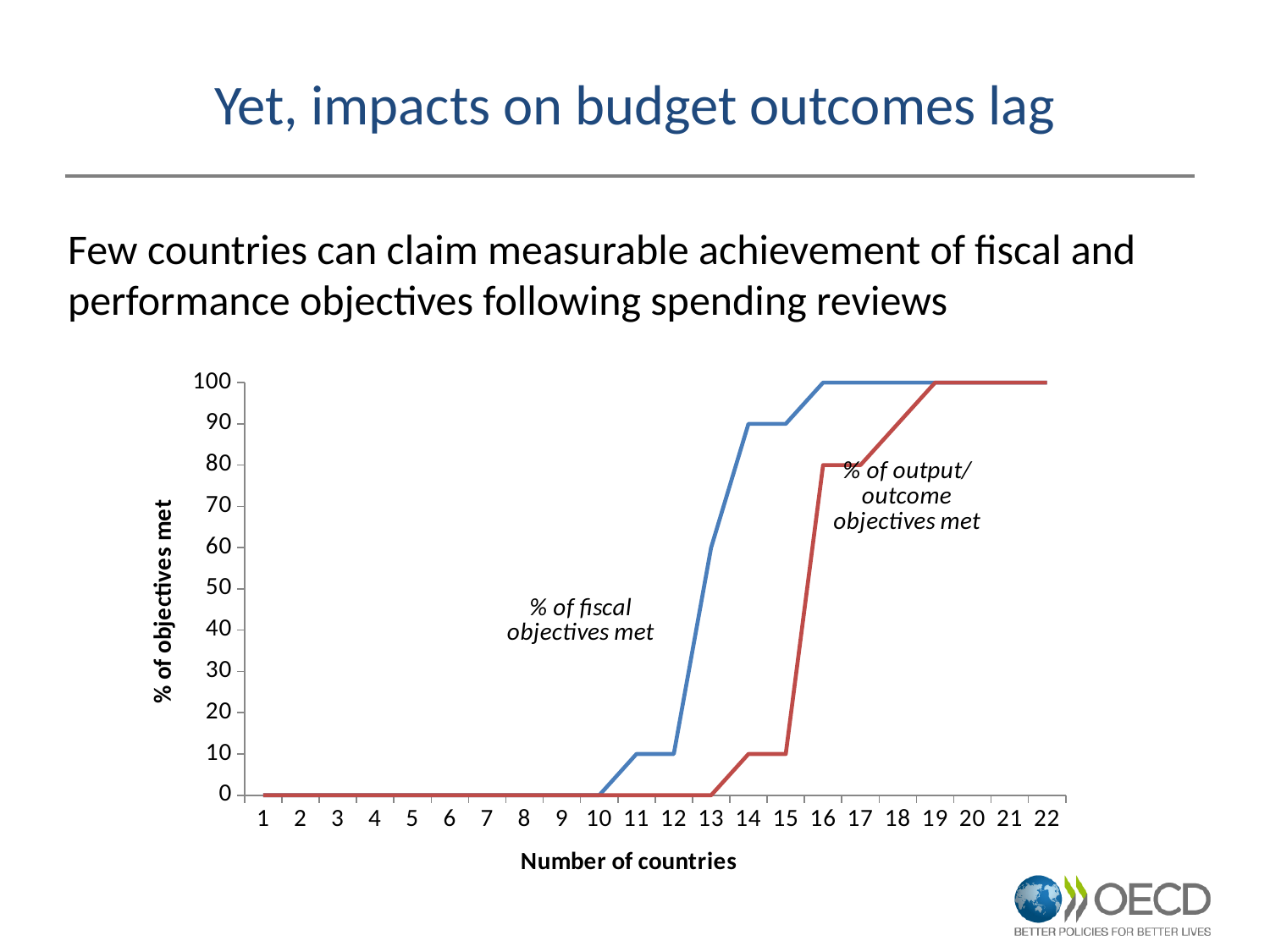

# Yet, impacts on budget outcomes lag
Few countries can claim measurable achievement of fiscal and performance objectives following spending reviews

### Chart

| Category |  |  |
|---|---|---|